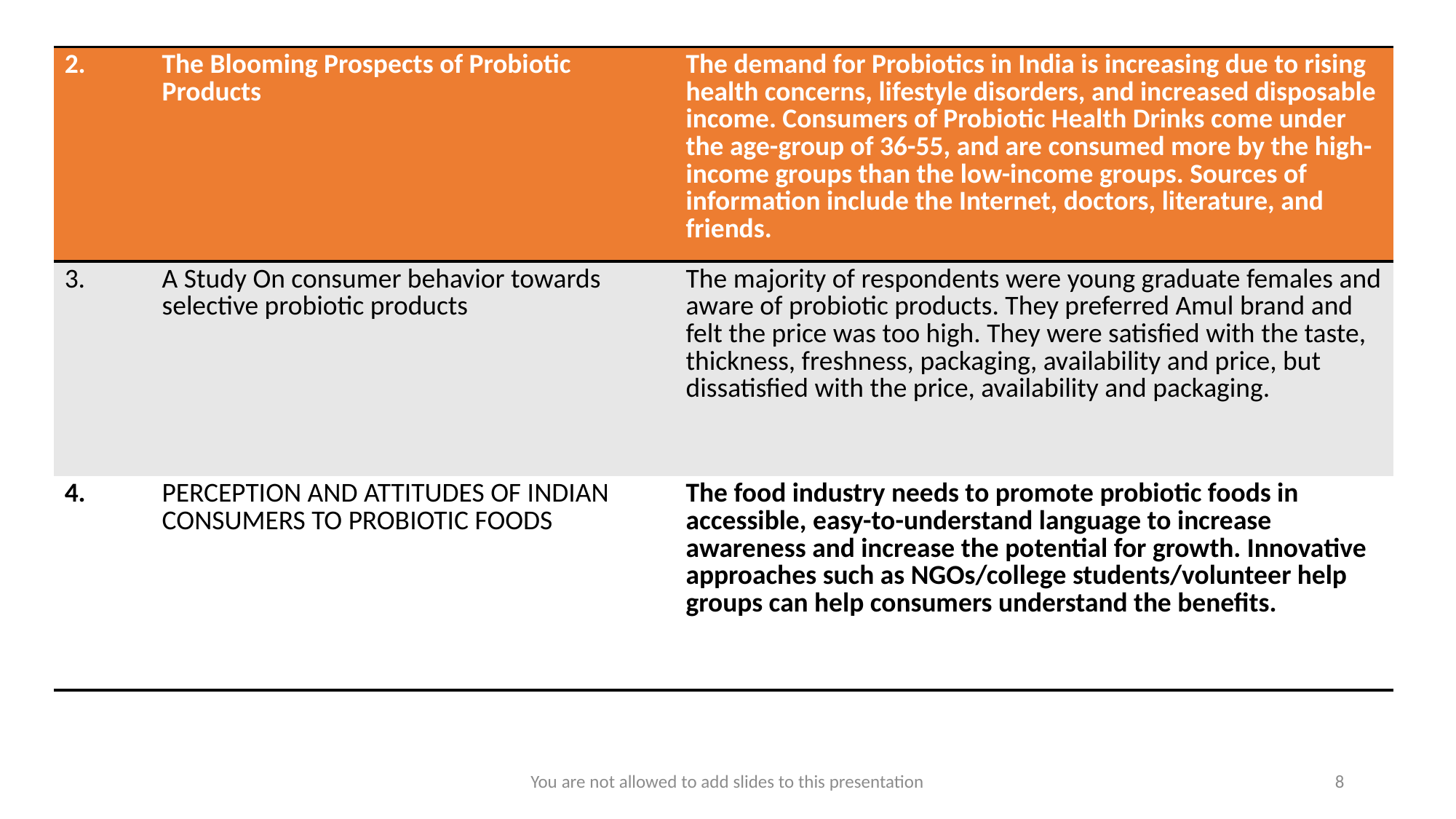

| 2. | The Blooming Prospects of Probiotic Products | The demand for Probiotics in India is increasing due to rising health concerns, lifestyle disorders, and increased disposable income. Consumers of Probiotic Health Drinks come under the age-group of 36-55, and are consumed more by the high-income groups than the low-income groups. Sources of information include the Internet, doctors, literature, and friends. |
| --- | --- | --- |
| 3. | A Study On consumer behavior towards selective probiotic products | The majority of respondents were young graduate females and aware of probiotic products. They preferred Amul brand and felt the price was too high. They were satisfied with the taste, thickness, freshness, packaging, availability and price, but dissatisfied with the price, availability and packaging. |
| 4. | PERCEPTION AND ATTITUDES OF INDIAN CONSUMERS TO PROBIOTIC FOODS | The food industry needs to promote probiotic foods in accessible, easy-to-understand language to increase awareness and increase the potential for growth. Innovative approaches such as NGOs/college students/volunteer help groups can help consumers understand the benefits. |
You are not allowed to add slides to this presentation
8